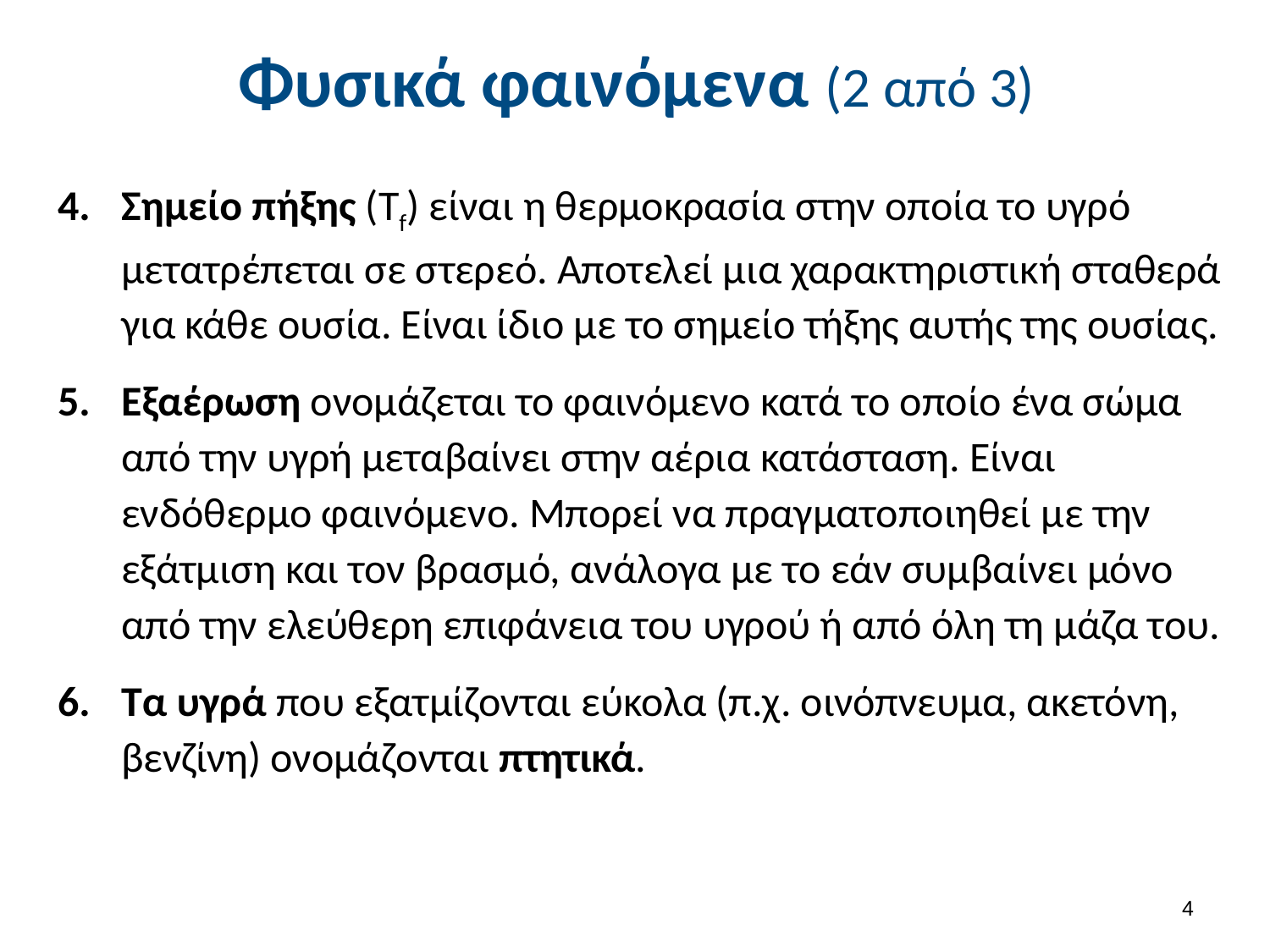

# Φυσικά φαινόμενα (2 από 3)
Σημείο πήξης (Tf) είναι η θερμοκρασία στην οποία το υγρό μετατρέπεται σε στερεό. Αποτελεί μια χαρακτηριστική σταθερά για κάθε ουσία. Είναι ίδιο με το σημείο τήξης αυτής της ουσίας.
Εξαέρωση ονομάζεται το φαινόμενο κατά το οποίο ένα σώμα από την υγρή μεταβαίνει στην αέρια κατάσταση. Είναι ενδόθερμο φαινόμενο. Μπορεί να πραγματοποιηθεί με την εξάτμιση και τον βρασμό, ανάλογα με το εάν συμβαίνει μόνο από την ελεύθερη επιφάνεια του υγρού ή από όλη τη μάζα του.
Τα υγρά που εξατμίζονται εύκολα (π.χ. οινόπνευμα, ακετόνη, βενζίνη) ονομάζονται πτητικά.
4